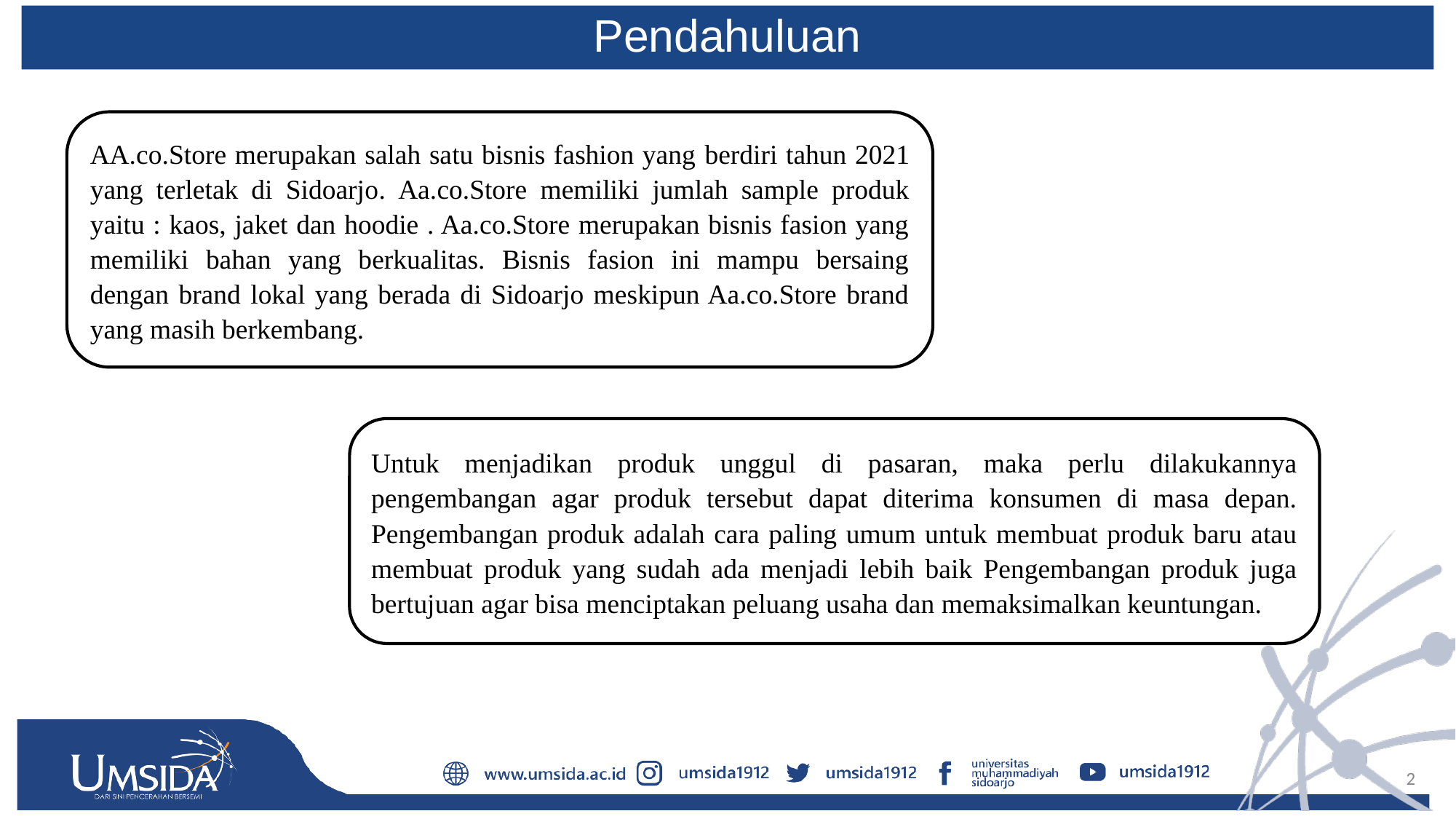

Pendahuluan
AA.co.Store merupakan salah satu bisnis fashion yang berdiri tahun 2021 yang terletak di Sidoarjo. Aa.co.Store memiliki jumlah sample produk yaitu : kaos, jaket dan hoodie . Aa.co.Store merupakan bisnis fasion yang memiliki bahan yang berkualitas. Bisnis fasion ini mampu bersaing dengan brand lokal yang berada di Sidoarjo meskipun Aa.co.Store brand yang masih berkembang.
Untuk menjadikan produk unggul di pasaran, maka perlu dilakukannya pengembangan agar produk tersebut dapat diterima konsumen di masa depan. Pengembangan produk adalah cara paling umum untuk membuat produk baru atau membuat produk yang sudah ada menjadi lebih baik Pengembangan produk juga bertujuan agar bisa menciptakan peluang usaha dan memaksimalkan keuntungan.